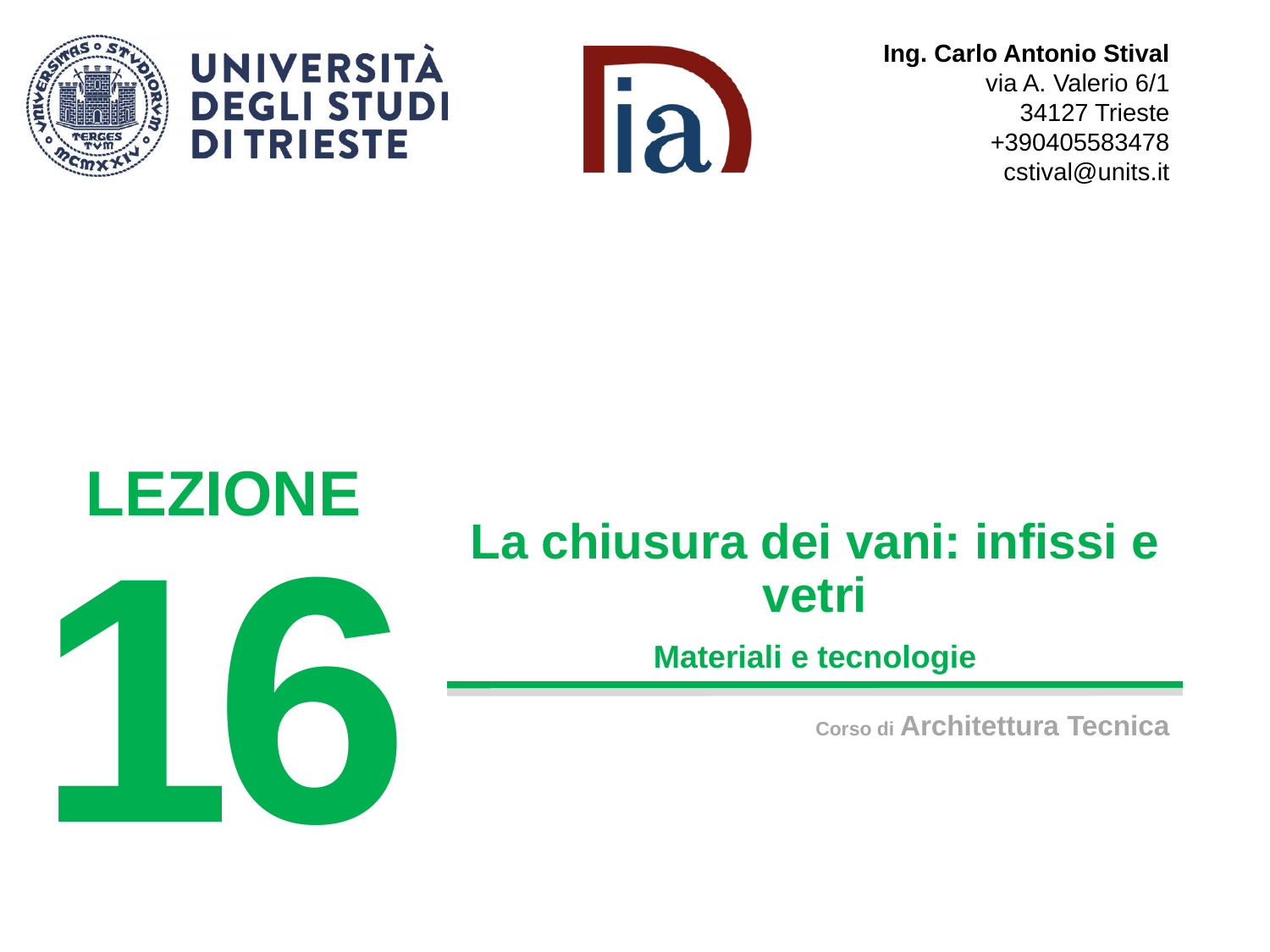

La chiusura dei vani: infissi e vetri
Materiali e tecnologie